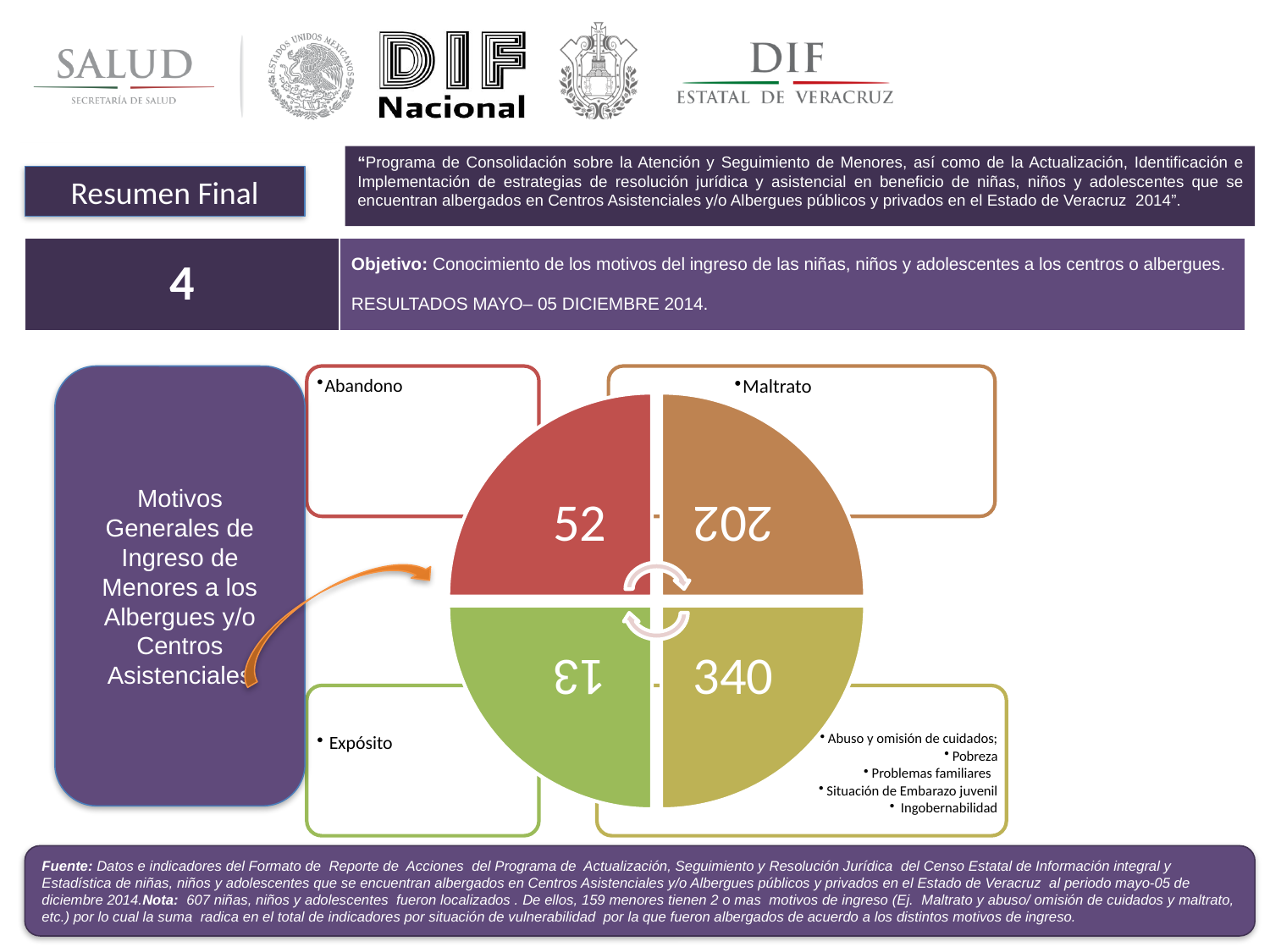

“Programa de Consolidación sobre la Atención y Seguimiento de Menores, así como de la Actualización, Identificación e Implementación de estrategias de resolución jurídica y asistencial en beneficio de niñas, niños y adolescentes que se encuentran albergados en Centros Asistenciales y/o Albergues públicos y privados en el Estado de Veracruz  2014”.
Resumen Final
| 4 | Objetivo: Conocimiento de los motivos del ingreso de las niñas, niños y adolescentes a los centros o albergues. RESULTADOS MAYO– 05 DICIEMBRE 2014. |
| --- | --- |
Motivos Generales de Ingreso de Menores a los Albergues y/o Centros Asistenciales
Abuso y omisión de cuidados;
Pobreza
Problemas familiares
Situación de Embarazo juvenil
 Ingobernabilidad

 Expósito
Maltrato

Abandono
52
202
340
13

Fuente: Datos e indicadores del Formato de  Reporte de  Acciones  del Programa de  Actualización, Seguimiento y Resolución Jurídica  del Censo Estatal de Información integral y Estadística de niñas, niños y adolescentes que se encuentran albergados en Centros Asistenciales y/o Albergues públicos y privados en el Estado de Veracruz  al periodo mayo-05 de diciembre 2014.Nota:  607 niñas, niños y adolescentes  fueron localizados . De ellos, 159 menores tienen 2 o mas  motivos de ingreso (Ej.  Maltrato y abuso/ omisión de cuidados y maltrato, etc.) por lo cual la suma  radica en el total de indicadores por situación de vulnerabilidad  por la que fueron albergados de acuerdo a los distintos motivos de ingreso.